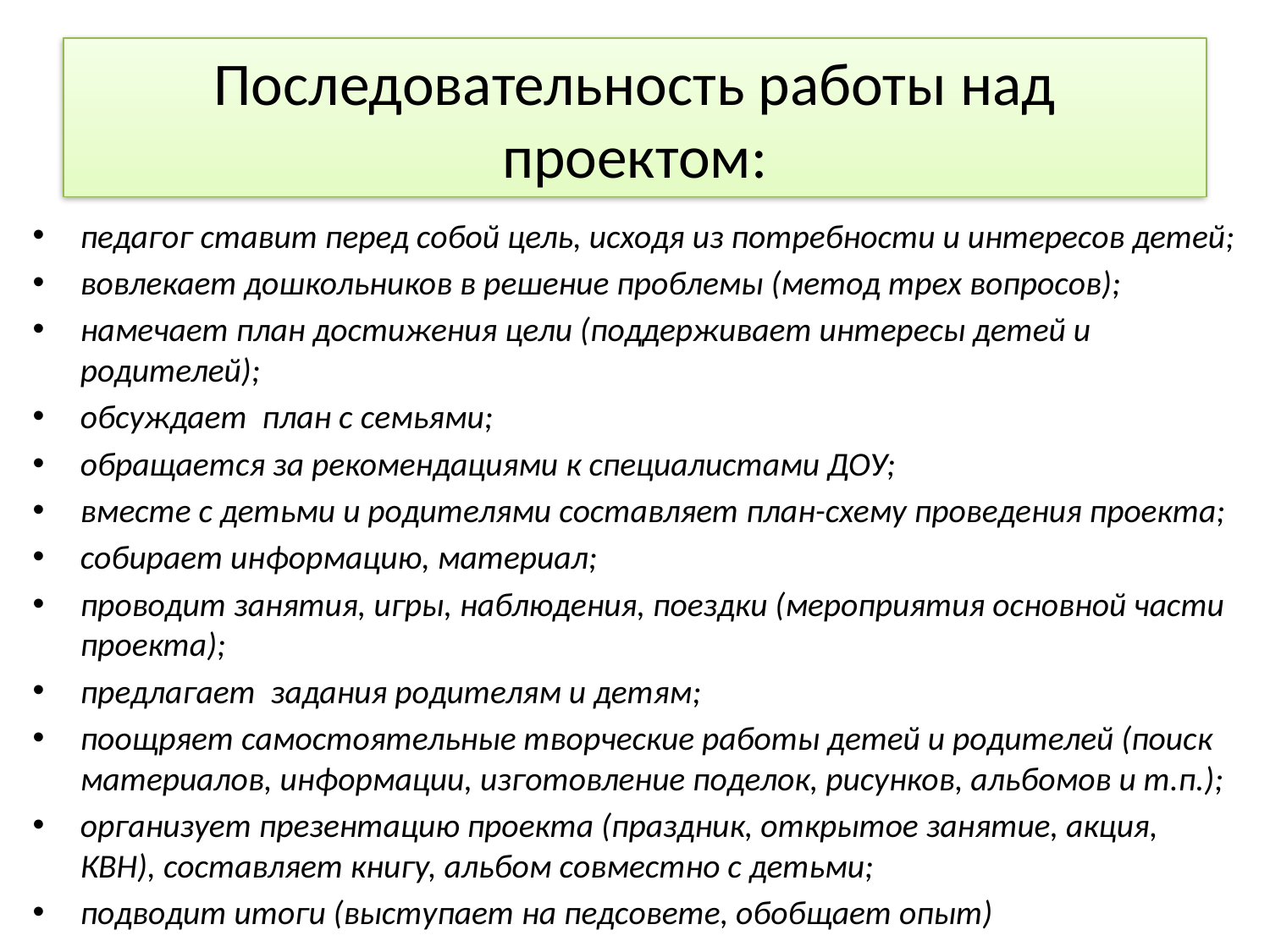

# Последовательность работы над проектом:
педагог ставит перед собой цель, исходя из потребности и интересов детей;
вовлекает дошкольников в решение проблемы (метод трех вопросов);
намечает план достижения цели (поддерживает интересы детей и родителей);
обсуждает  план с семьями;
обращается за рекомендациями к специалистами ДОУ;
вместе с детьми и родителями составляет план-схему проведения проекта;
собирает информацию, материал;
проводит занятия, игры, наблюдения, поездки (мероприятия основной части проекта);
предлагает  задания родителям и детям;
поощряет самостоятельные творческие работы детей и родителей (поиск материалов, информации, изготовление поделок, рисунков, альбомов и т.п.);
организует презентацию проекта (праздник, открытое занятие, акция, КВН), составляет книгу, альбом совместно с детьми;
подводит итоги (выступает на педсовете, обобщает опыт)